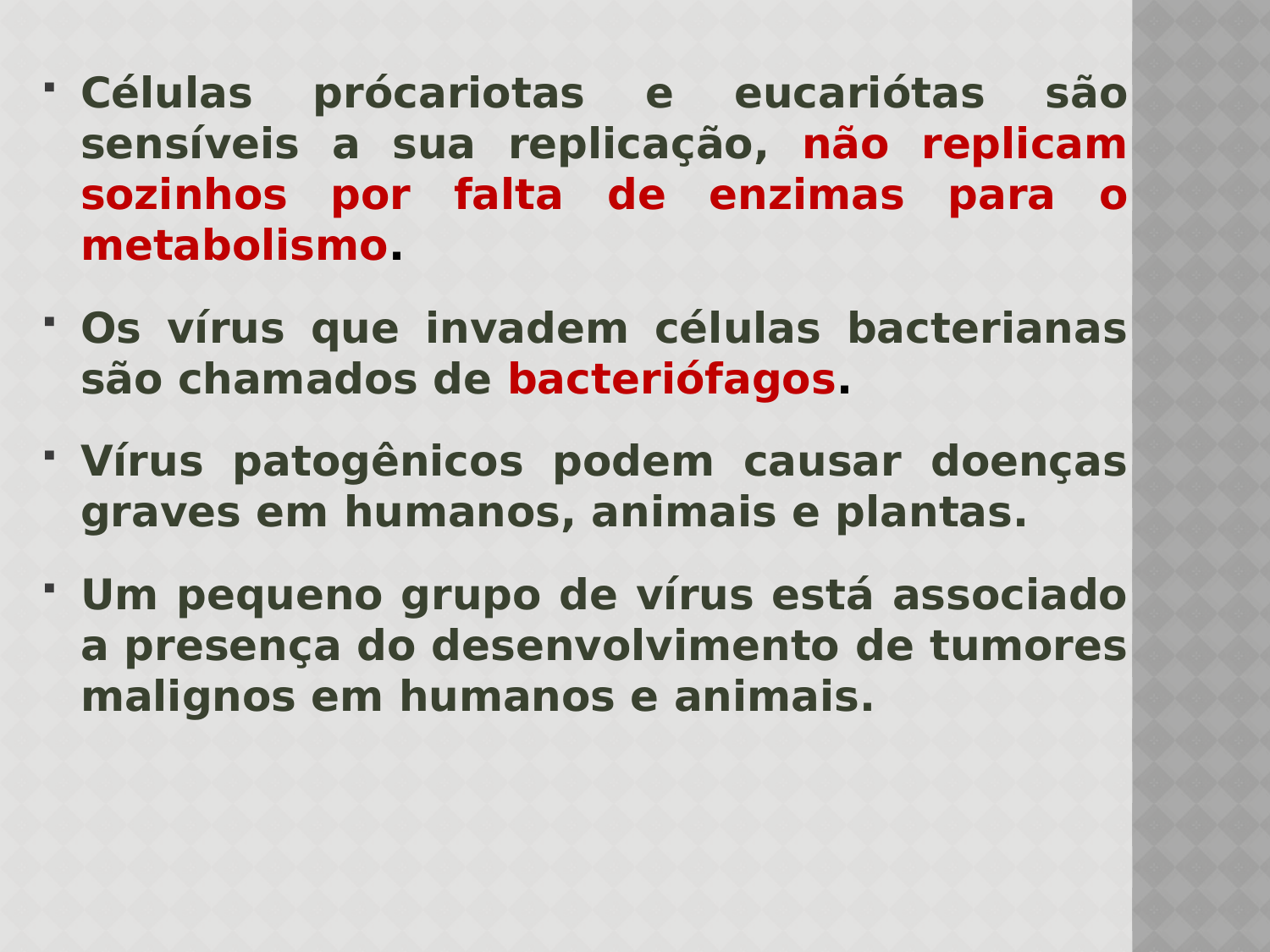

Células prócariotas e eucariótas são sensíveis a sua replicação, não replicam sozinhos por falta de enzimas para o metabolismo.
Os vírus que invadem células bacterianas são chamados de bacteriófagos.
Vírus patogênicos podem causar doenças graves em humanos, animais e plantas.
Um pequeno grupo de vírus está associado a presença do desenvolvimento de tumores malignos em humanos e animais.